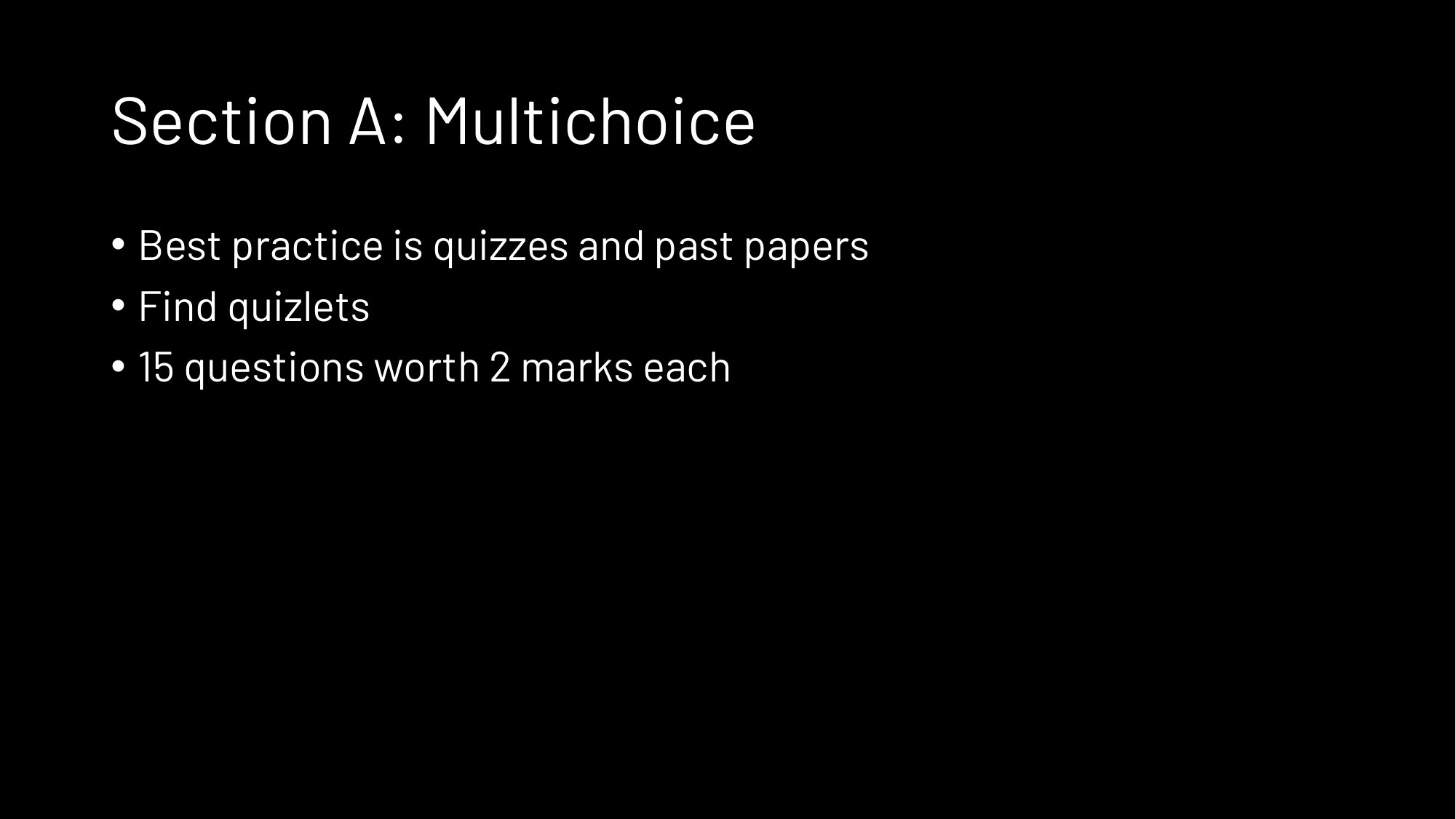

# Section A: Multichoice
Best practice is quizzes and past papers
Find quizlets
15 questions worth 2 marks each